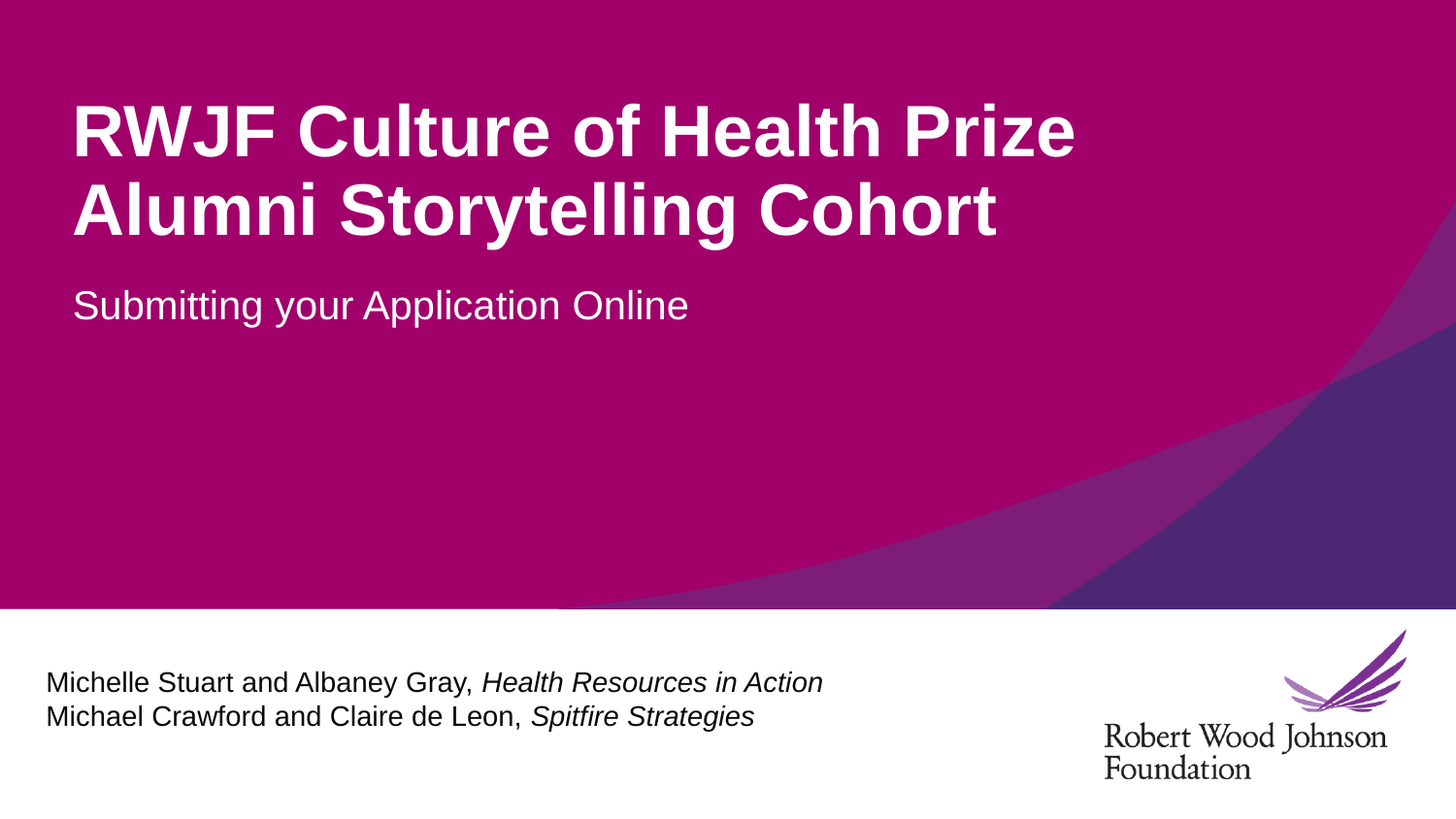

# RWJF Culture of Health Prize Alumni Storytelling Cohort
Submitting your Application Online
Michelle Stuart and Albaney Gray, Health Resources in Action
Michael Crawford and Claire de Leon, Spitfire Strategies